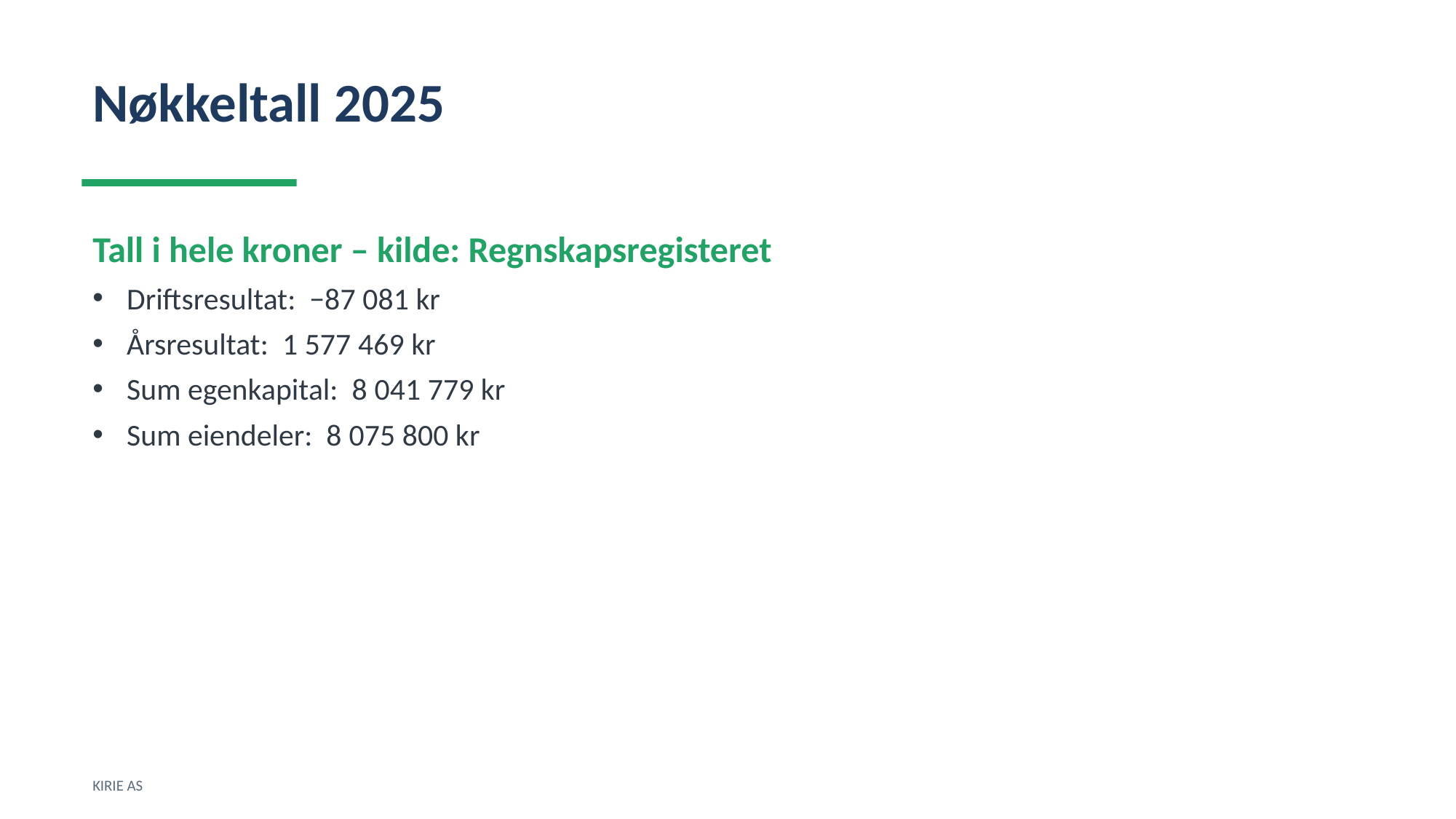

Nøkkeltall 2025

Tall i hele kroner – kilde: Regnskapsregisteret
Driftsresultat:  −87 081 kr
Årsresultat:  1 577 469 kr
Sum egenkapital:  8 041 779 kr
Sum eiendeler:  8 075 800 kr
KIRIE AS